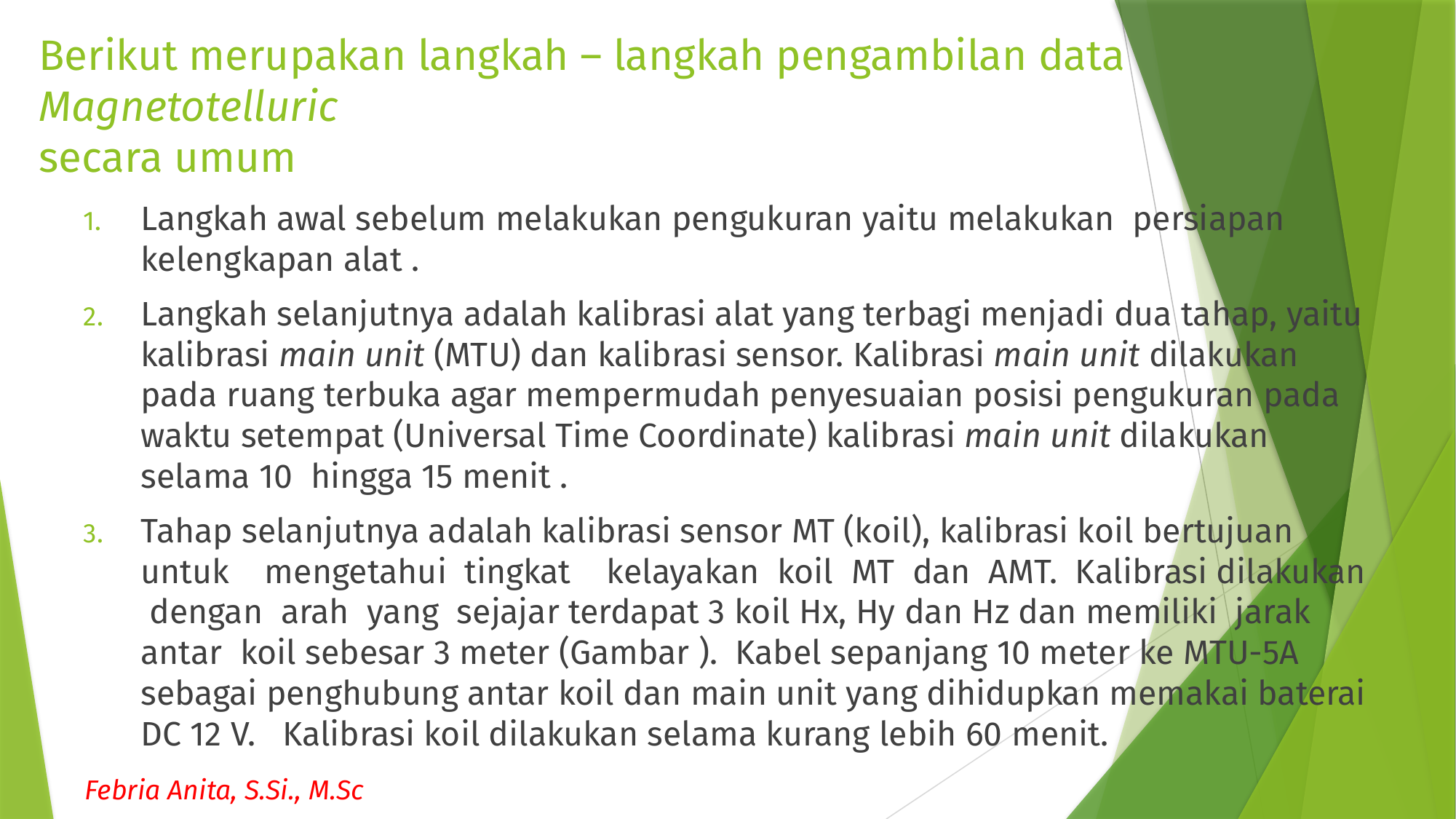

# Berikut merupakan langkah – langkah pengambilan data Magnetotelluric secara umum
Langkah awal sebelum melakukan pengukuran yaitu melakukan  persiapan kelengkapan alat .
Langkah selanjutnya adalah kalibrasi alat yang terbagi menjadi dua tahap, yaitu kalibrasi main unit (MTU) dan kalibrasi sensor. Kalibrasi main unit dilakukan pada ruang terbuka agar mempermudah penyesuaian posisi pengukuran pada waktu setempat (Universal Time Coordinate) kalibrasi main unit dilakukan selama 10  hingga 15 menit .
Tahap selanjutnya adalah kalibrasi sensor MT (koil), kalibrasi koil bertujuan untuk    mengetahui  tingkat    kelayakan  koil  MT  dan  AMT.  Kalibrasi dilakukan  dengan  arah  yang  sejajar terdapat 3 koil Hx, Hy dan Hz dan memiliki  jarak antar  koil sebesar 3 meter (Gambar ).  Kabel sepanjang 10 meter ke MTU-5A sebagai penghubung antar koil dan main unit yang dihidupkan memakai baterai DC 12 V.   Kalibrasi koil dilakukan selama kurang lebih 60 menit.

Febria Anita, S.Si., M.Sc